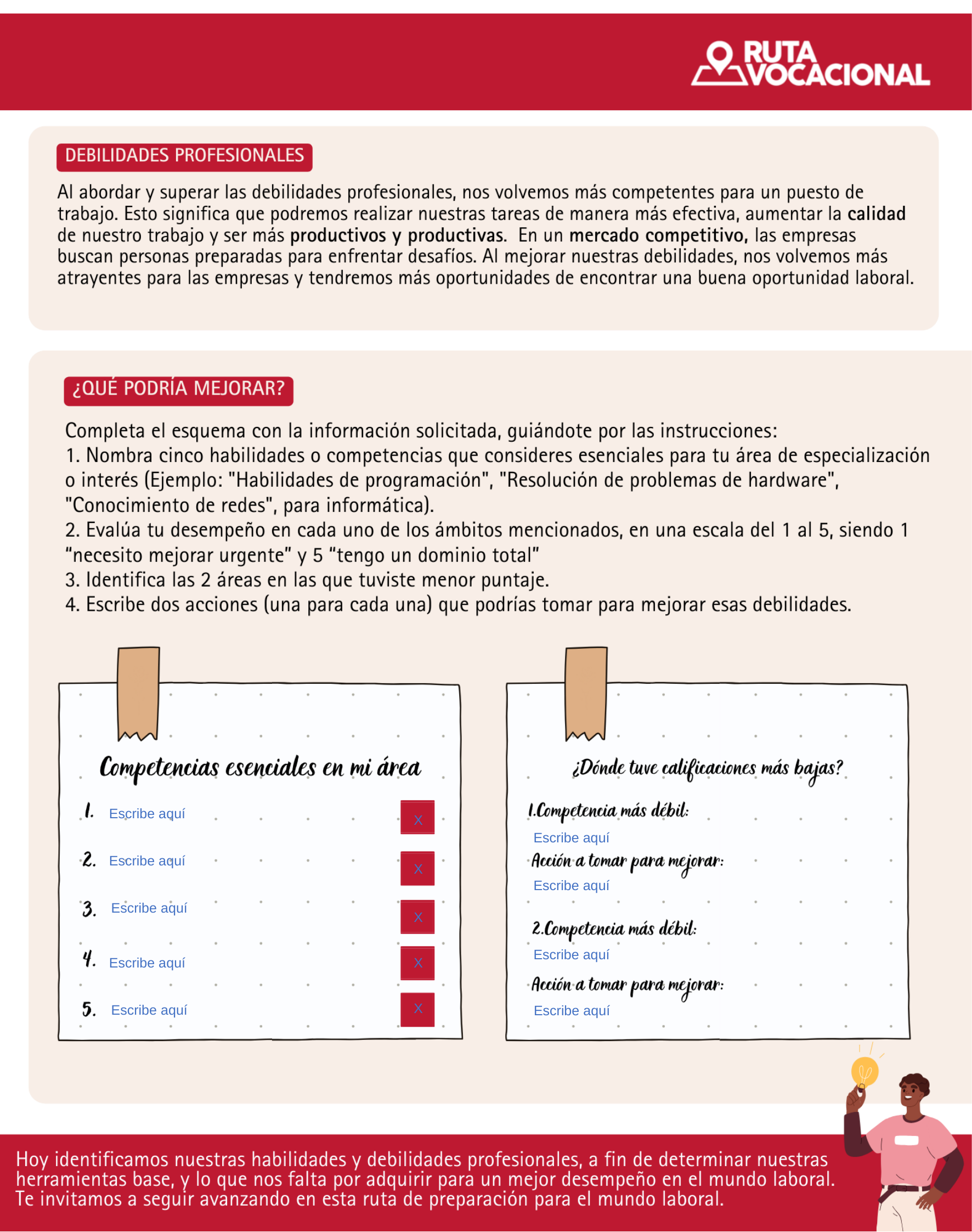

Escribe aquí
X
Escribe aquí
Escribe aquí
X
Escribe aquí
Escribe aquí
X
Escribe aquí
Escribe aquí
X
X
Escribe aquí
Escribe aquí